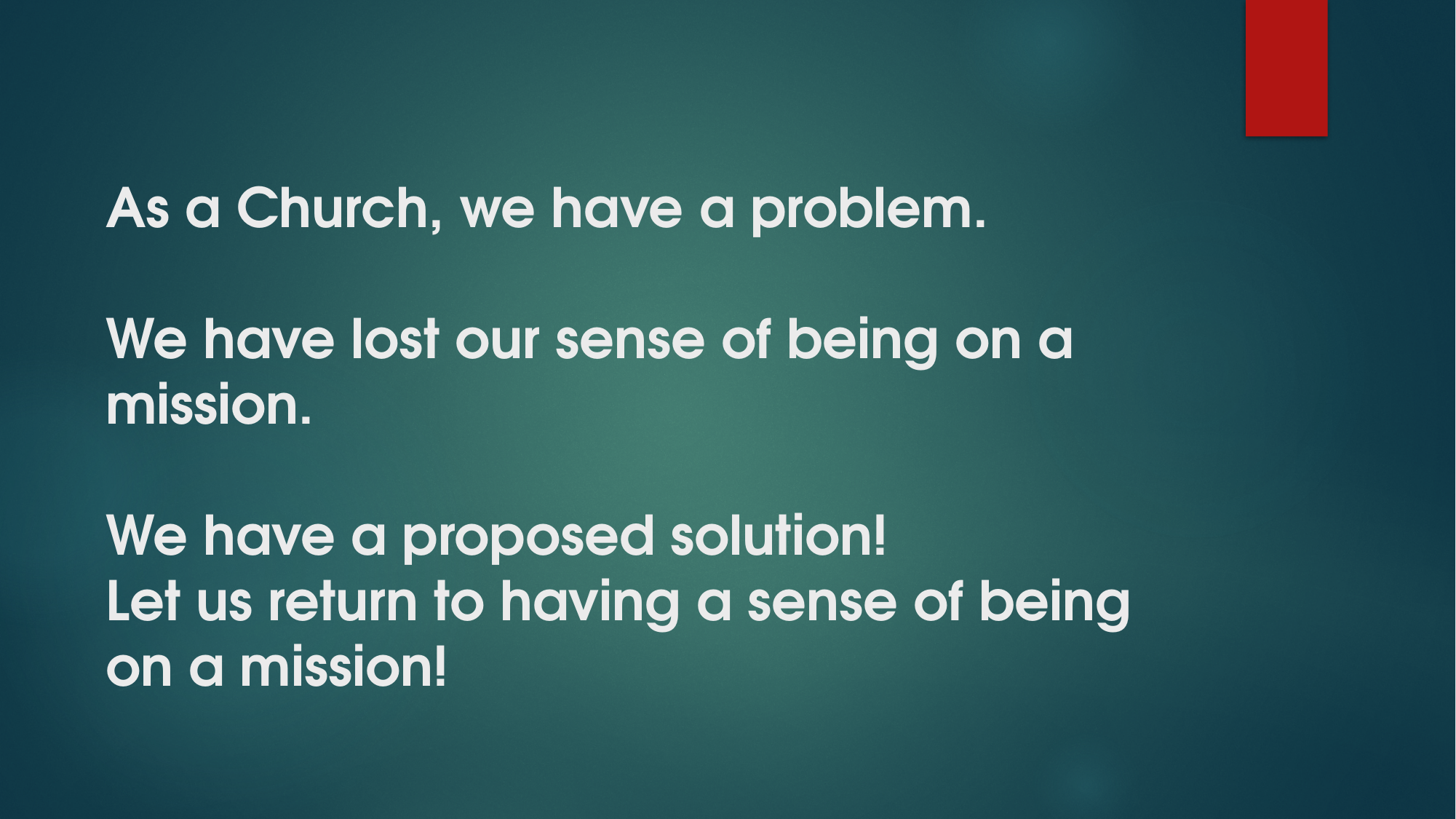

# As a Church, we have a problem. We have lost our sense of being on a mission. We have a proposed solution! Let us return to having a sense of being on a mission!